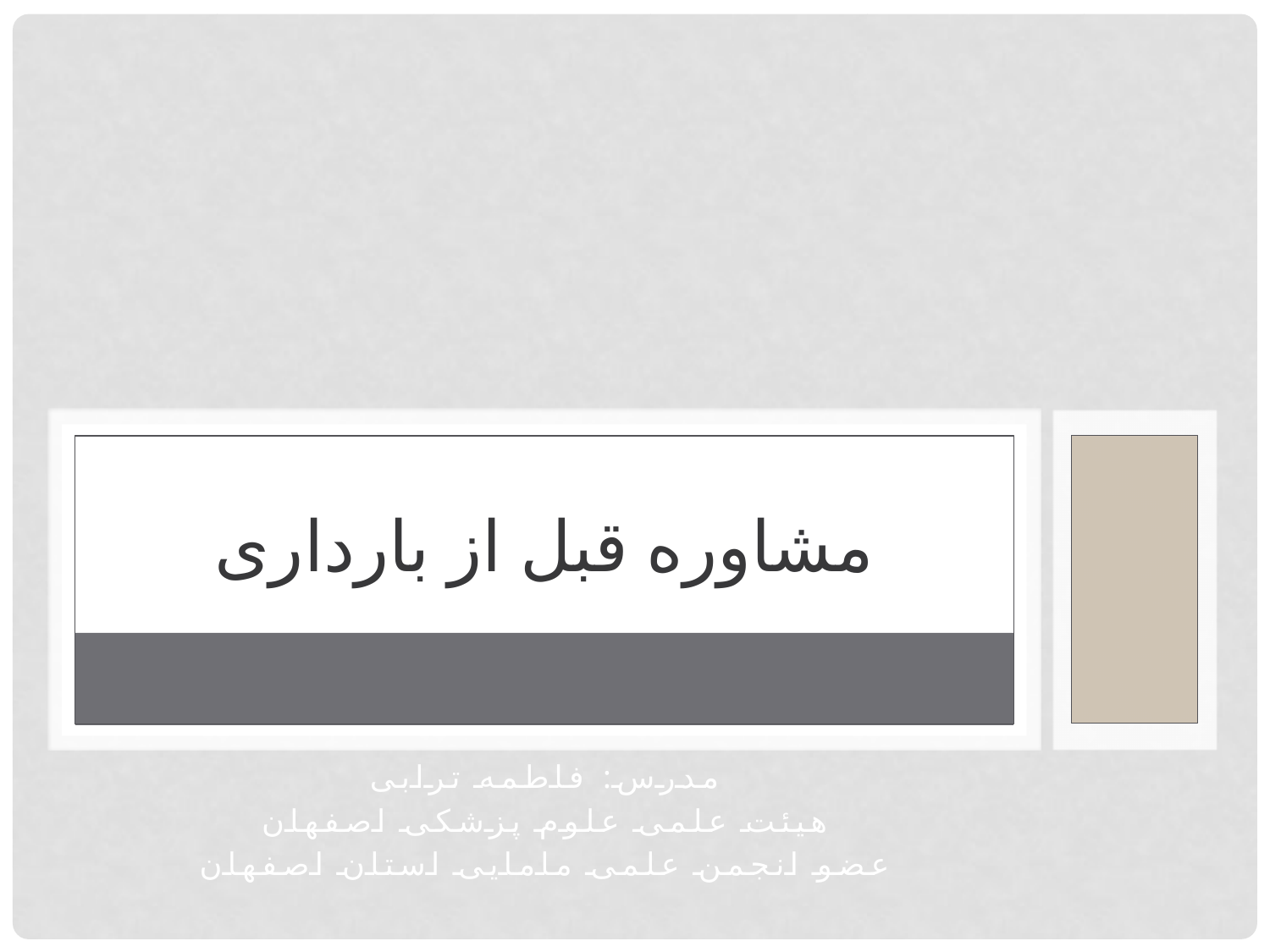

# مشاوره قبل از بارداری
مدرس: فاطمه ترابی
هیئت علمی علوم پزشکی اصفهان
عضو انجمن علمی مامایی استان اصفهان